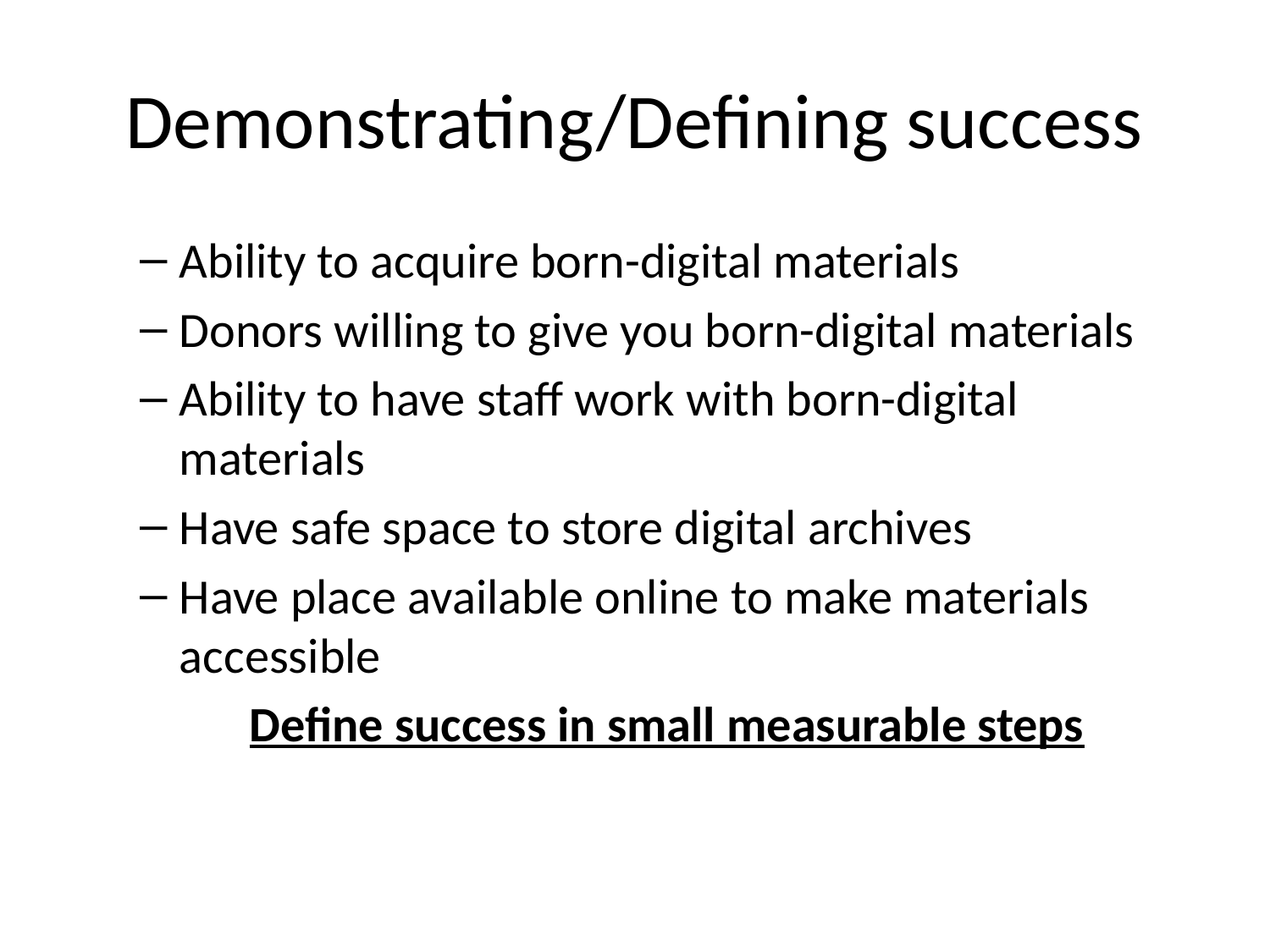

# Demonstrating/Defining success
Ability to acquire born-digital materials
Donors willing to give you born-digital materials
Ability to have staff work with born-digital materials
Have safe space to store digital archives
Have place available online to make materials accessible
Define success in small measurable steps